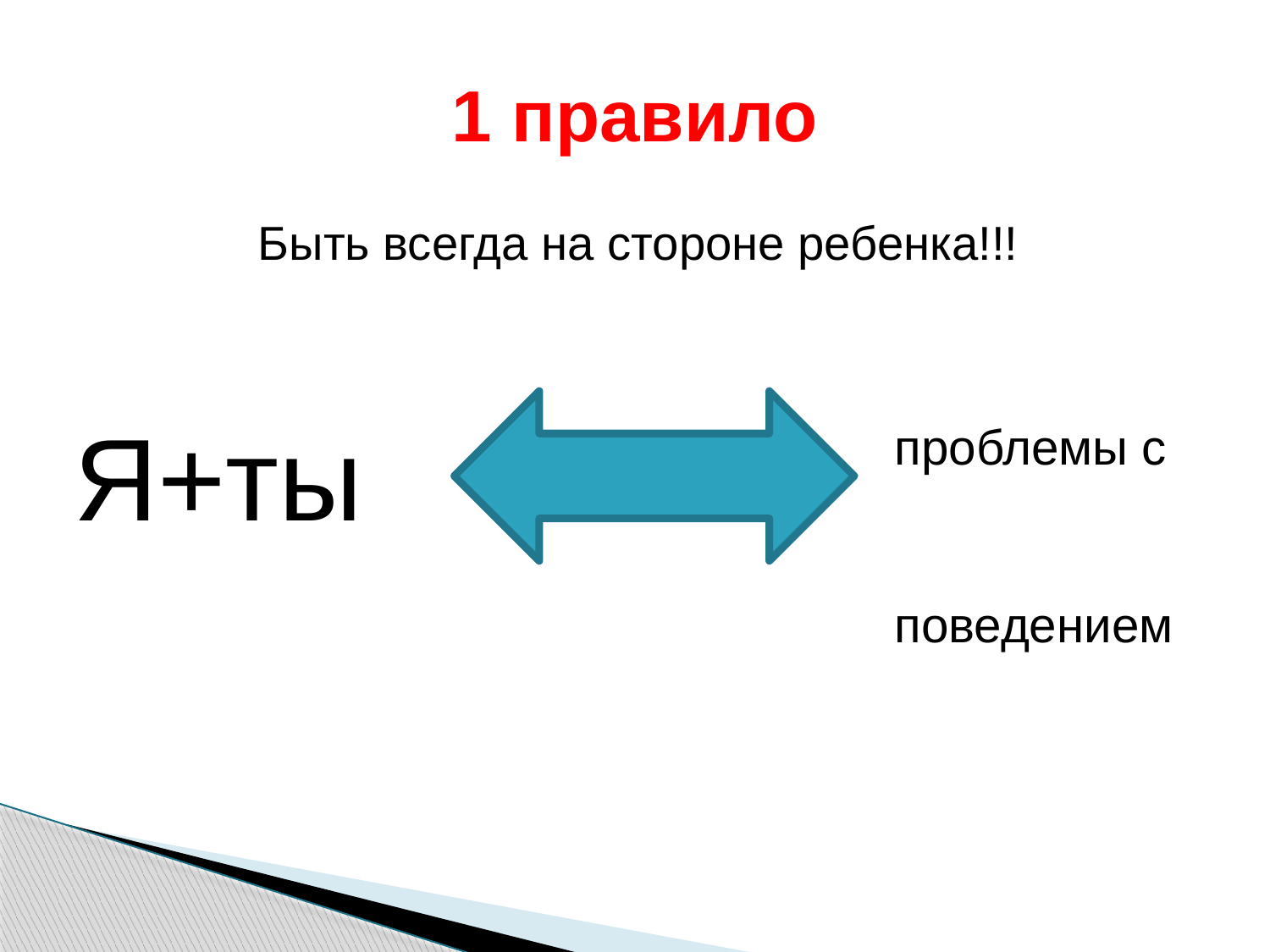

# 1 правило
Быть всегда на стороне ребенка!!!

Я+ты

проблемы с                                      поведением